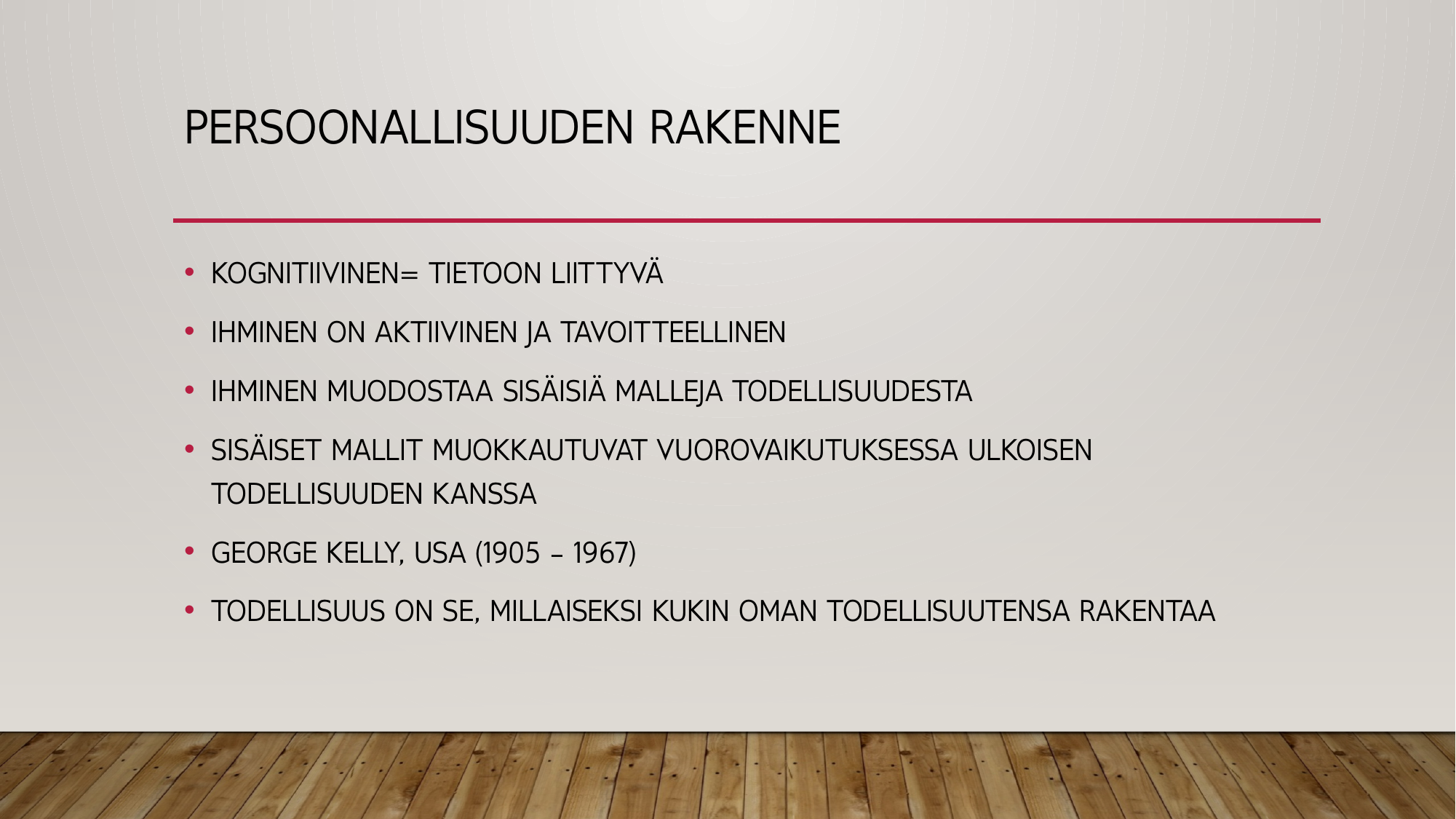

# PERSOONALLISUUDEN RAKENNE
KOGNITIIVINEN= TIETOON LIITTYVÄ
IHMINEN ON AKTIIVINEN JA TAVOITTEELLINEN
IHMINEN MUODOSTAA SISÄISIÄ MALLEJA TODELLISUUDESTA
SISÄISET MALLIT MUOKKAUTUVAT VUOROVAIKUTUKSESSA ULKOISEN TODELLISUUDEN KANSSA
GEORGE KELLY, USA (1905 – 1967)
TODELLISUUS ON SE, MILLAISEKSI KUKIN OMAN TODELLISUUTENSA RAKENTAA